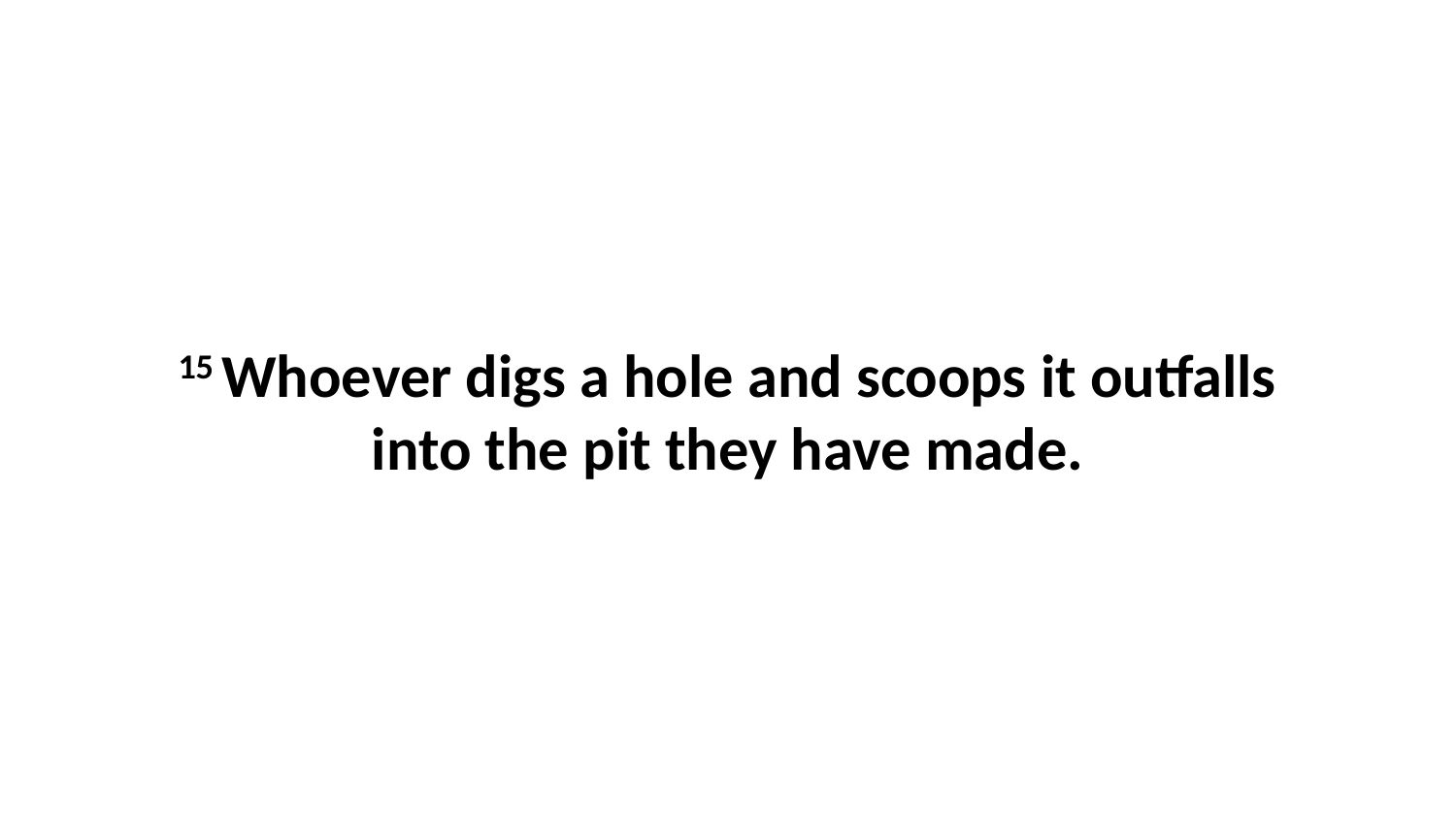

15 Whoever digs a hole and scoops it outfalls into the pit they have made.